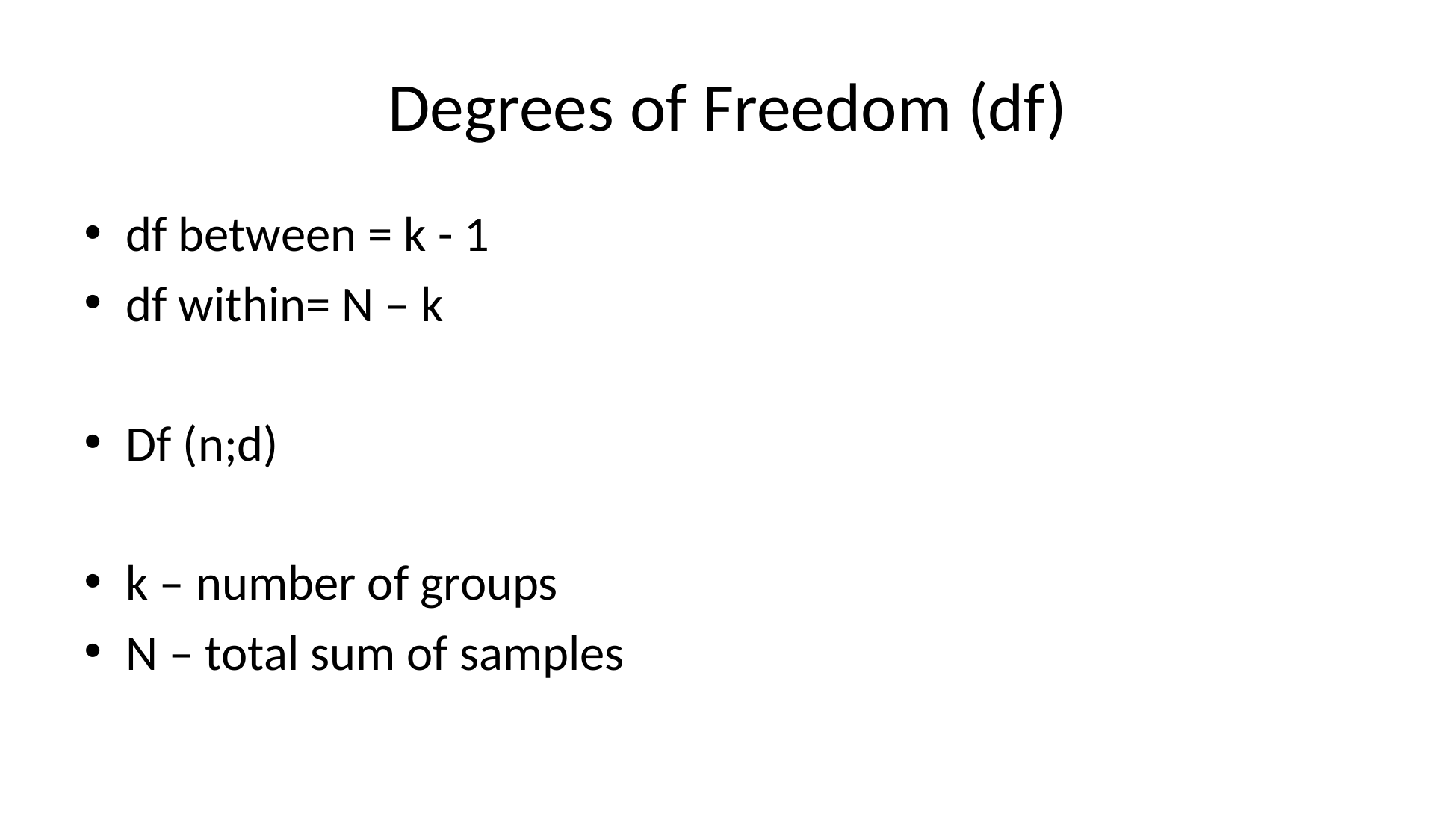

# Degrees of Freedom (df)
df between = k - 1
df within= N – k

Df (n;d)

k – number of groups
N – total sum of samples